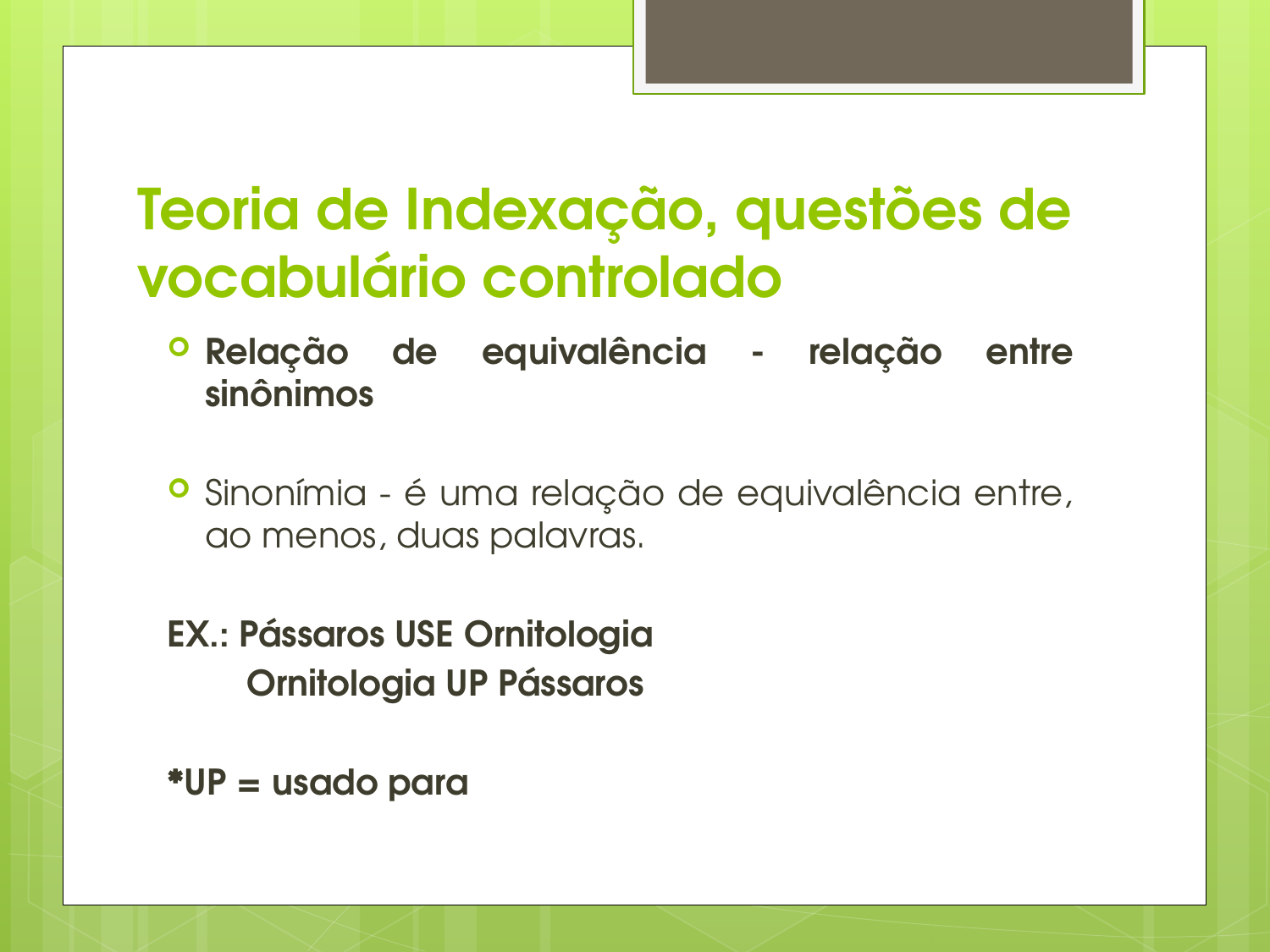

# Teoria de Indexação, questões de vocabulário controlado
Relação de equivalência - relação entre sinônimos

Sinonímia - é uma relação de equivalência entre, ao menos, duas palavras.

EX.: Pássaros USE Ornitologia
        Ornitologia UP Pássaros

*UP = usado para